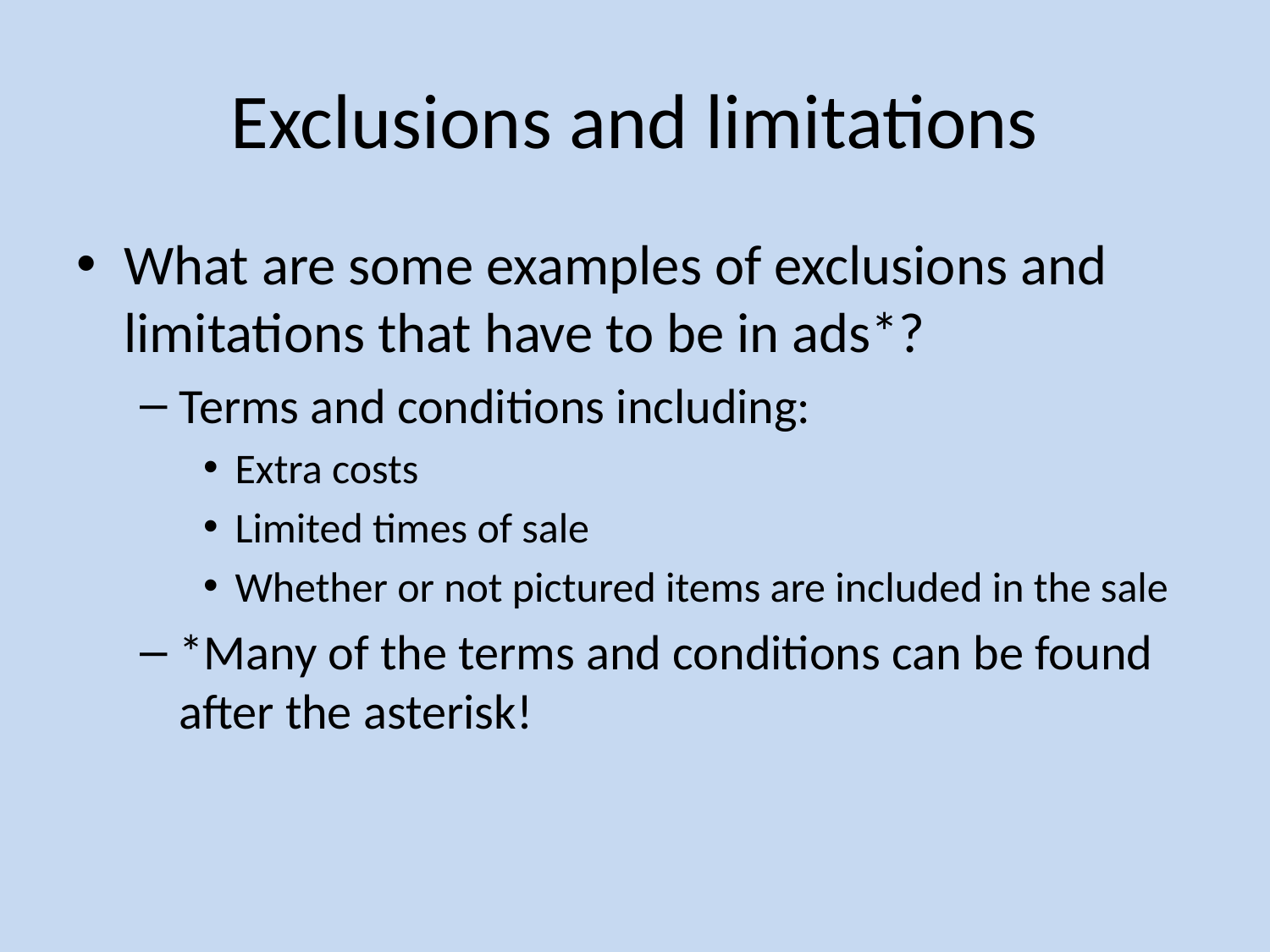

# Exclusions and limitations
What are some examples of exclusions and limitations that have to be in ads*?
Terms and conditions including:
Extra costs
Limited times of sale
Whether or not pictured items are included in the sale
*Many of the terms and conditions can be found after the asterisk!